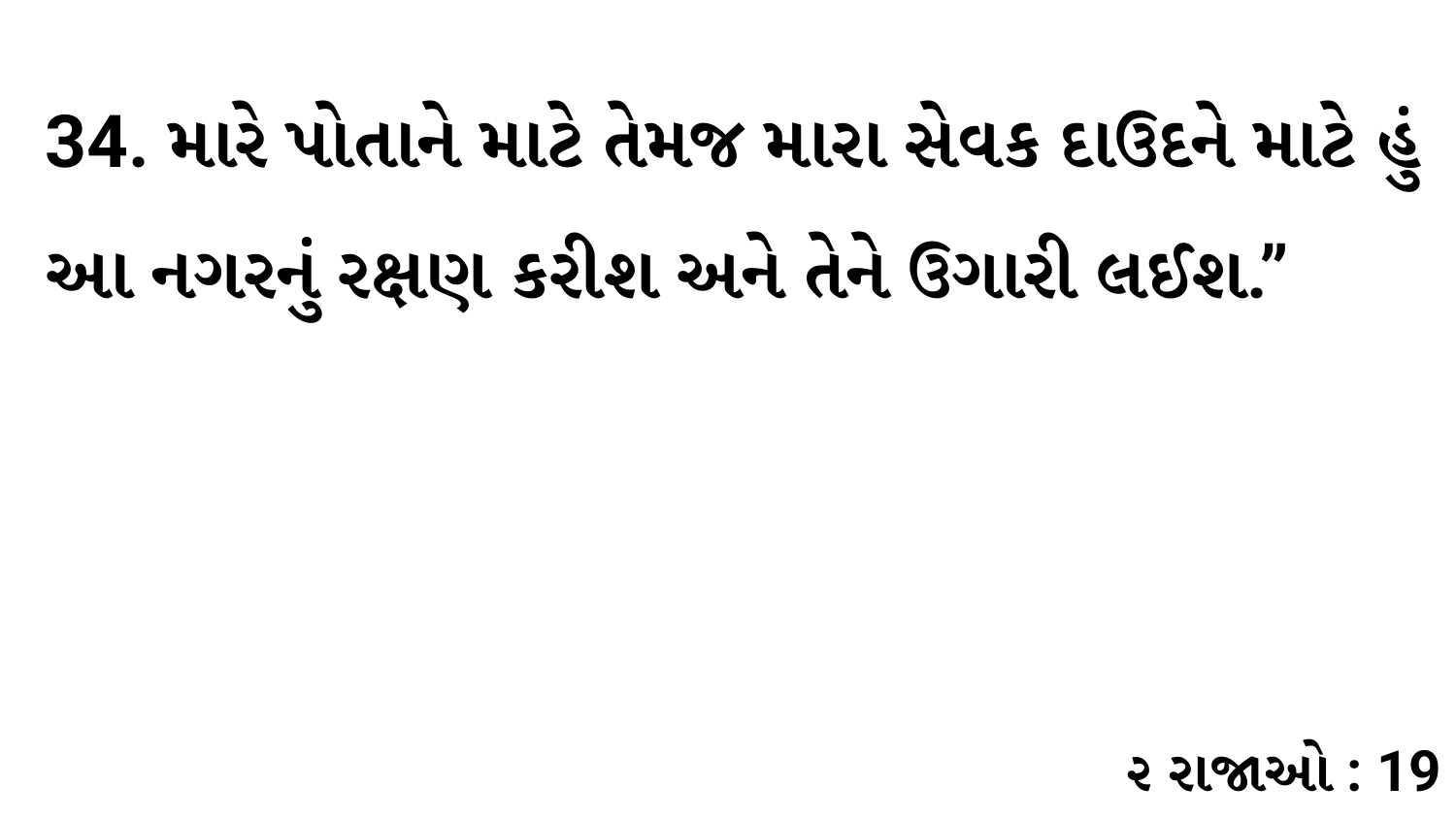

34. મારે પોતાને માટે તેમજ મારા સેવક દાઉદને માટે હું આ નગરનું રક્ષણ કરીશ અને તેને ઉગારી લઈશ.”
૨ રાજાઓ : 19